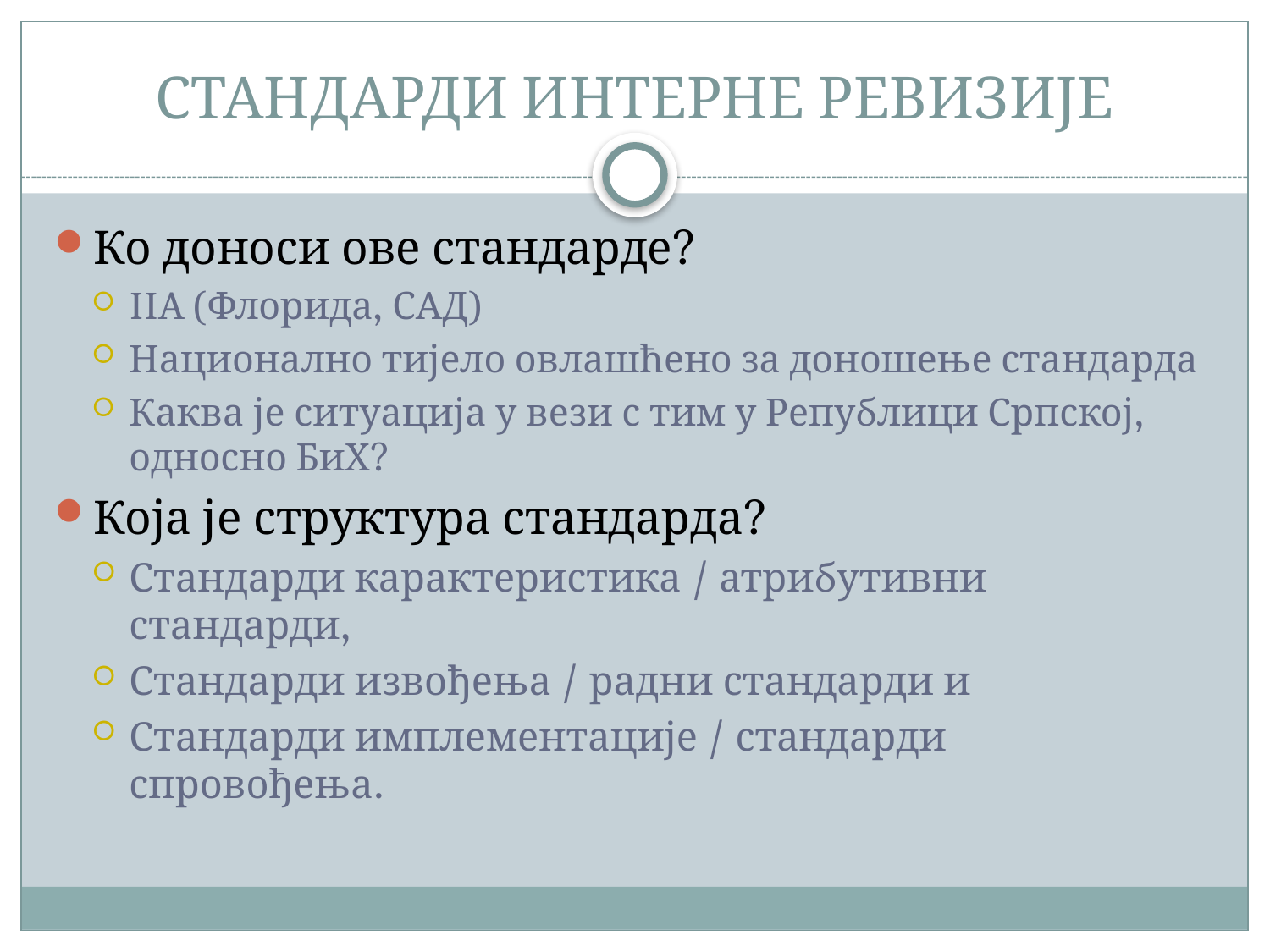

# СТАНДАРДИ ИНТЕРНЕ РЕВИЗИЈЕ
Ко доноси ове стандарде?
IIA (Флорида, САД)
Национално тијело овлашћено за доношење стандарда
Каква је ситуација у вези с тим у Републици Српској, односно БиХ?
Која је структура стандарда?
Стандарди карактеристика / атрибутивни стандарди,
Стандарди извођења / радни стандарди и
Стандарди имплементације / стандарди спровођења.